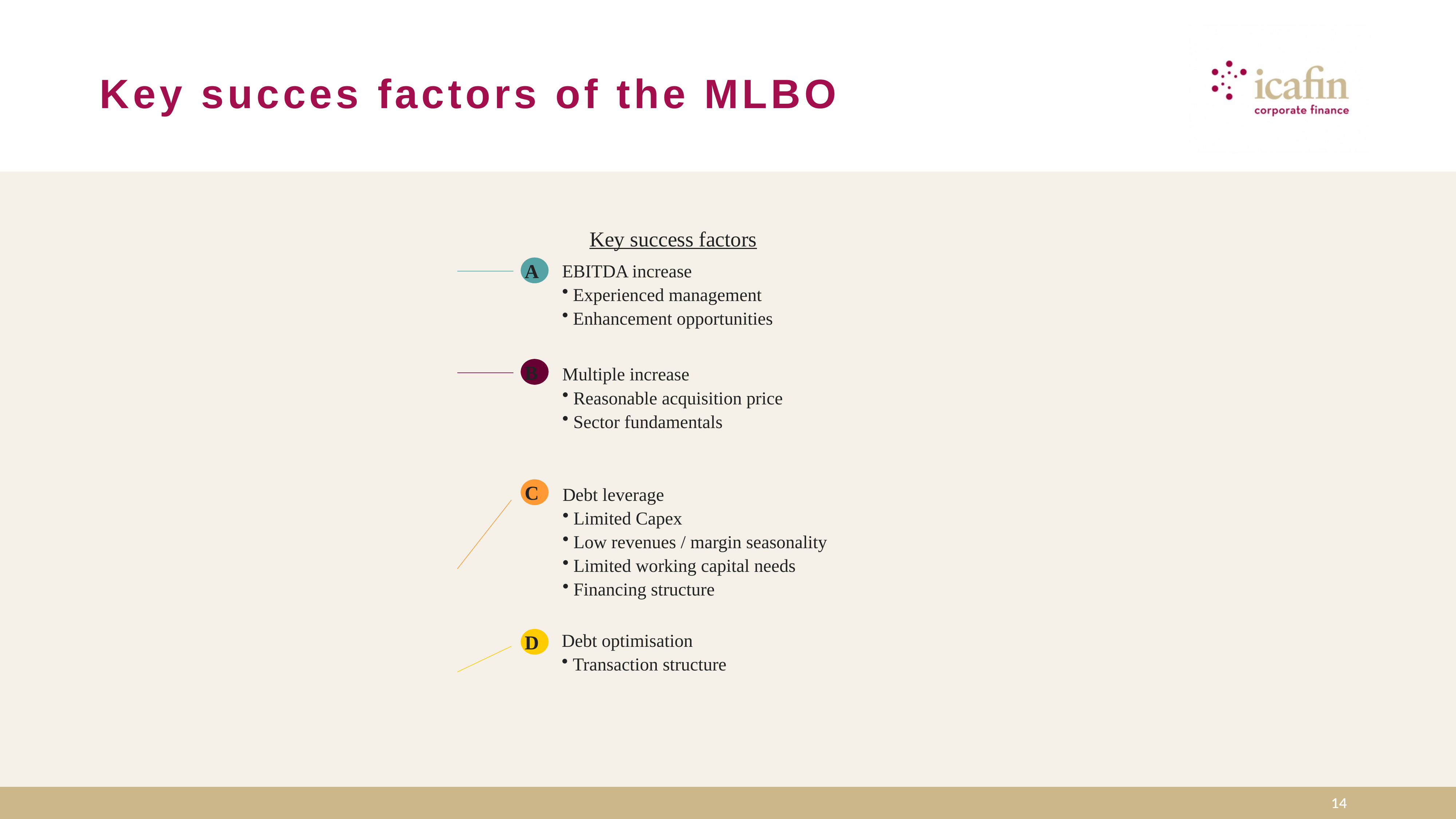

Key succes factors of the MLBO
Key success factors
A
EBITDA increase
 Experienced management
 Enhancement opportunities

B
Multiple increase
 Reasonable acquisition price
 Sector fundamentals

C
Debt leverage
 Limited Capex
 Low revenues / margin seasonality
 Limited working capital needs
 Financing structure

D
Debt optimisation
 Transaction structure